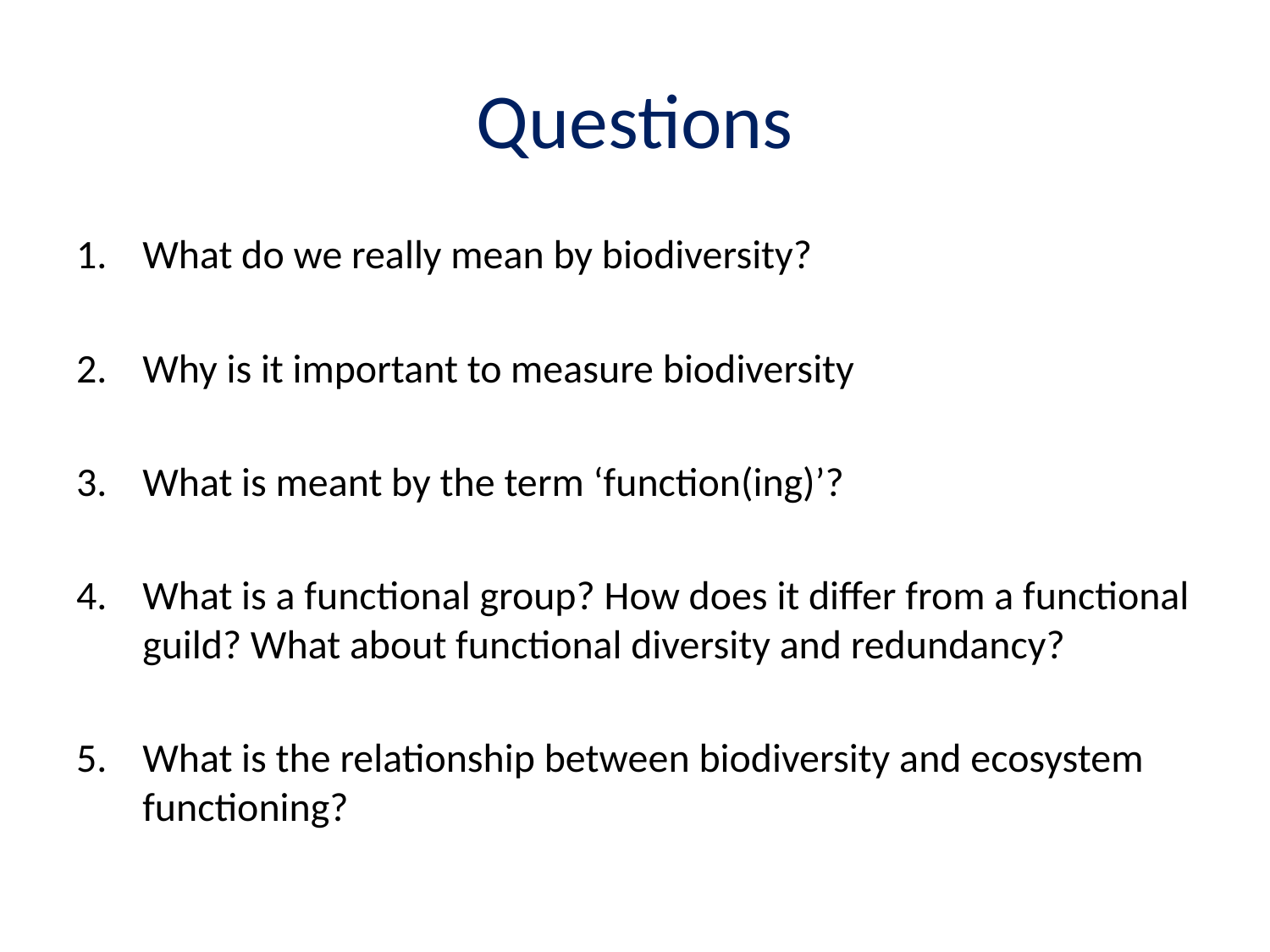

# Questions
What do we really mean by biodiversity?

Why is it important to measure biodiversity

What is meant by the term ‘function(ing)’?

What is a functional group? How does it differ from a functional guild? What about functional diversity and redundancy?

What is the relationship between biodiversity and ecosystem functioning?